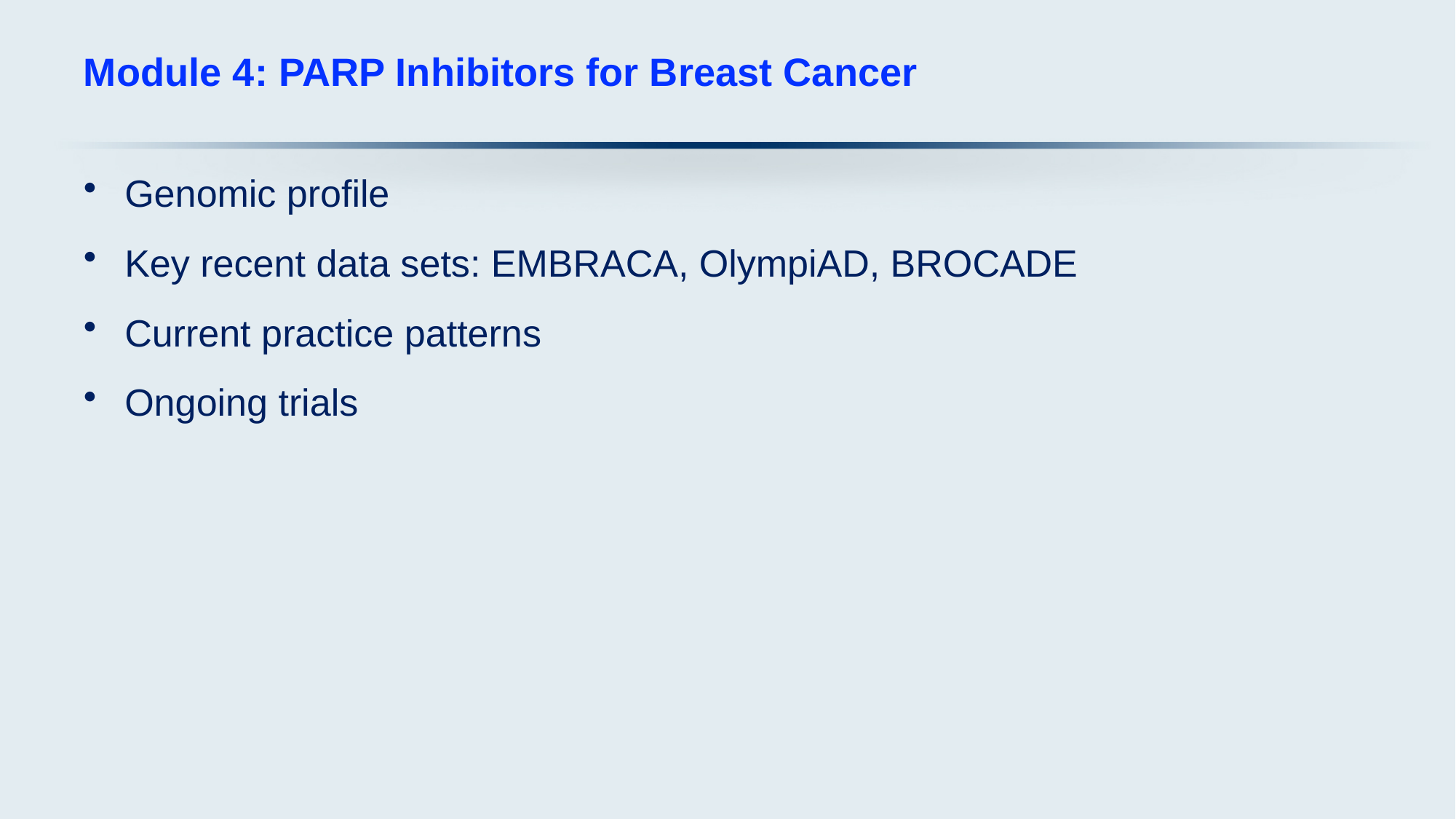

# Module 4: PARP Inhibitors for Breast Cancer
Genomic profile
Key recent data sets: EMBRACA, OlympiAD, BROCADE
Current practice patterns
Ongoing trials